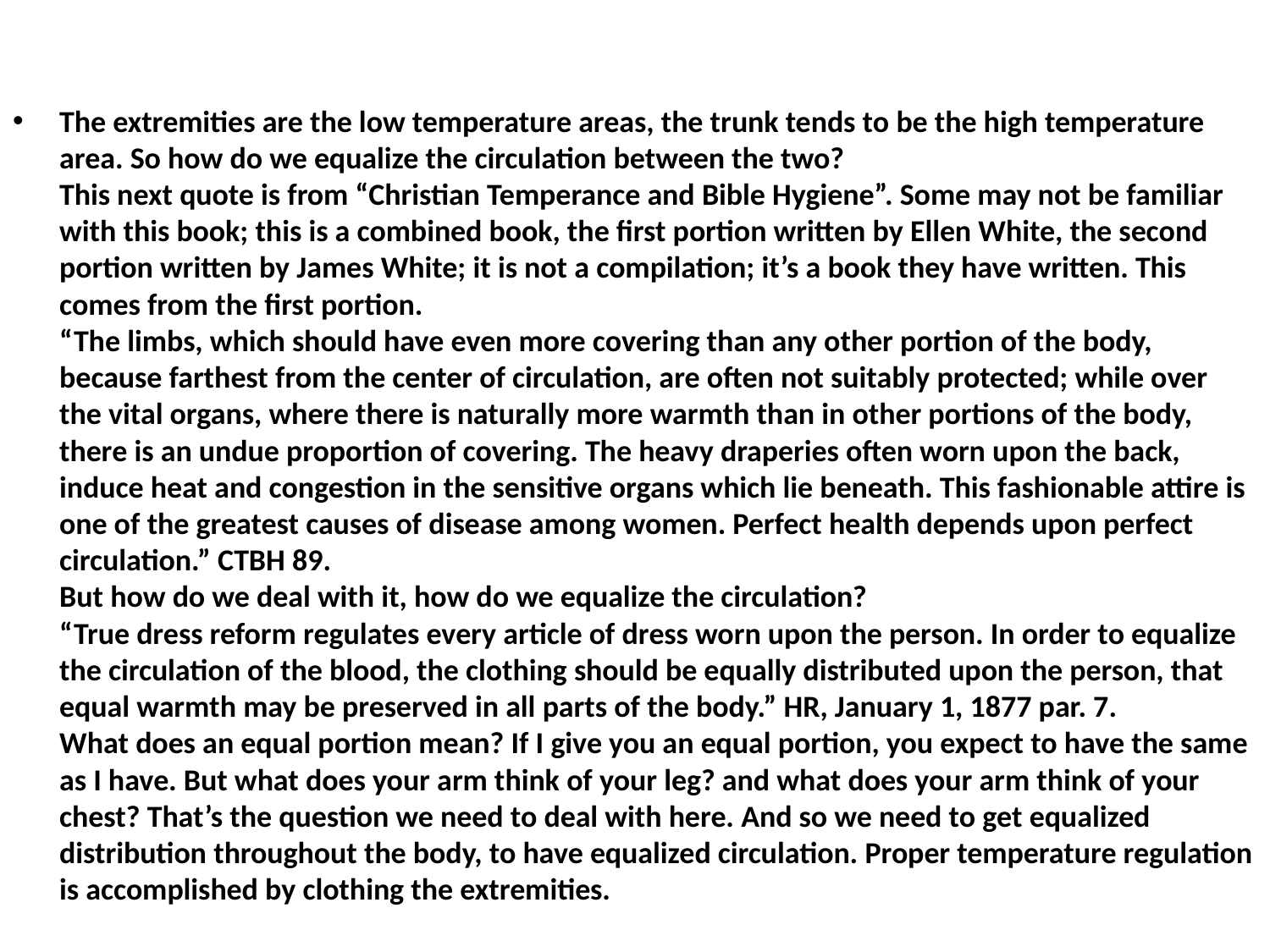

#
The extremities are the low temperature areas, the trunk tends to be the high temperature area. So how do we equalize the circulation between the two?
This next quote is from “Christian Temperance and Bible Hygiene”. Some may not be familiar with this book; this is a combined book, the first portion written by Ellen White, the second portion written by James White; it is not a compilation; it’s a book they have written. This comes from the first portion.
“The limbs, which should have even more covering than any other portion of the body, because farthest from the center of circulation, are often not suitably protected; while over the vital organs, where there is naturally more warmth than in other portions of the body, there is an undue proportion of covering. The heavy draperies often worn upon the back, induce heat and congestion in the sensitive organs which lie beneath. This fashionable attire is one of the greatest causes of disease among women. Perfect health depends upon perfect circulation.” CTBH 89.
But how do we deal with it, how do we equalize the circulation?
“True dress reform regulates every article of dress worn upon the person. In order to equalize the circulation of the blood, the clothing should be equally distributed upon the person, that equal warmth may be preserved in all parts of the body.” HR, January 1, 1877 par. 7.
What does an equal portion mean? If I give you an equal portion, you expect to have the same as I have. But what does your arm think of your leg? and what does your arm think of your chest? That’s the question we need to deal with here. And so we need to get equalized distribution throughout the body, to have equalized circulation. Proper temperature regulation is accomplished by clothing the extremities.